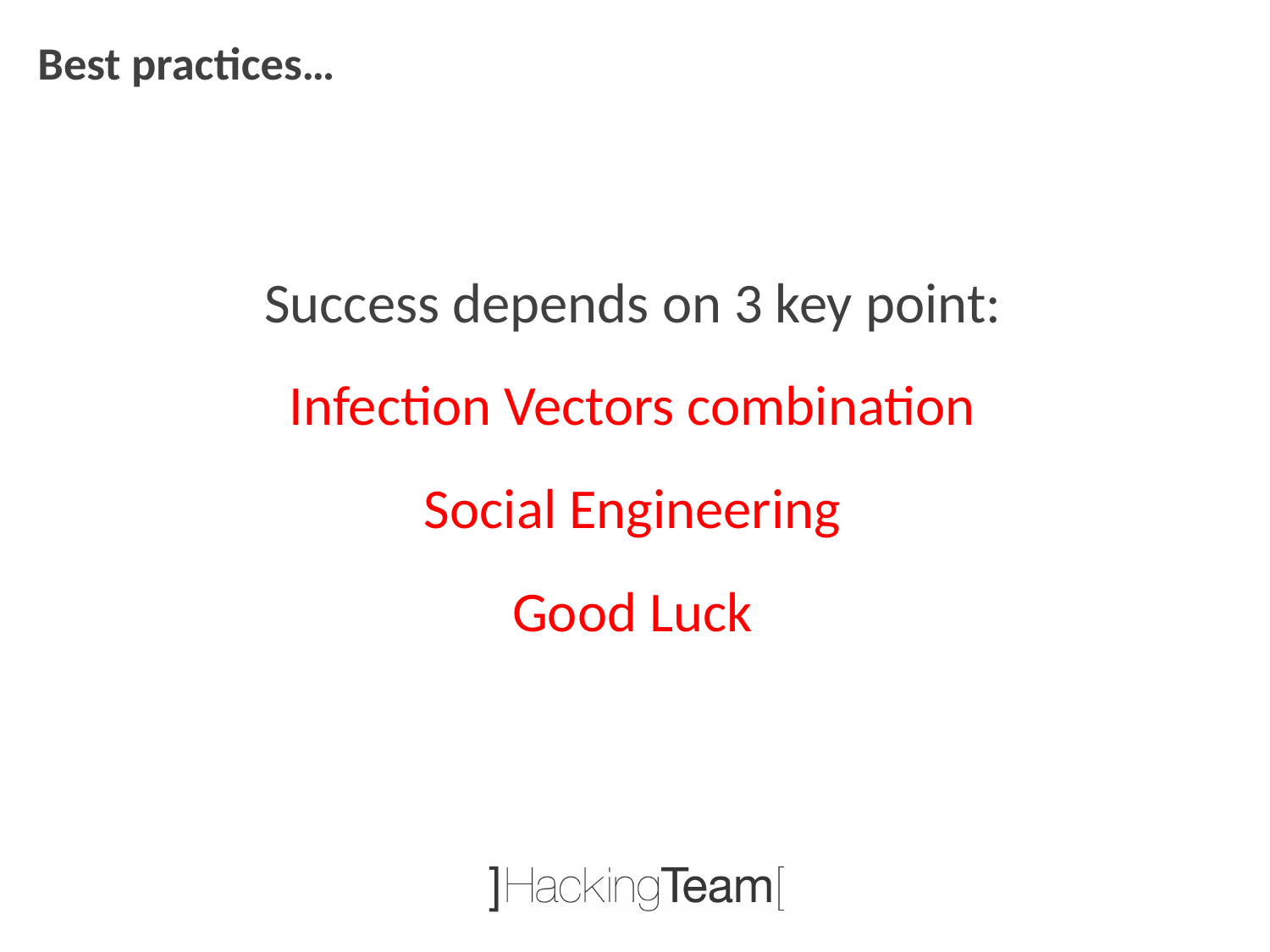

Best practices…
Success depends on 3 key point:
Infection Vectors combination
Social Engineering
Good Luck